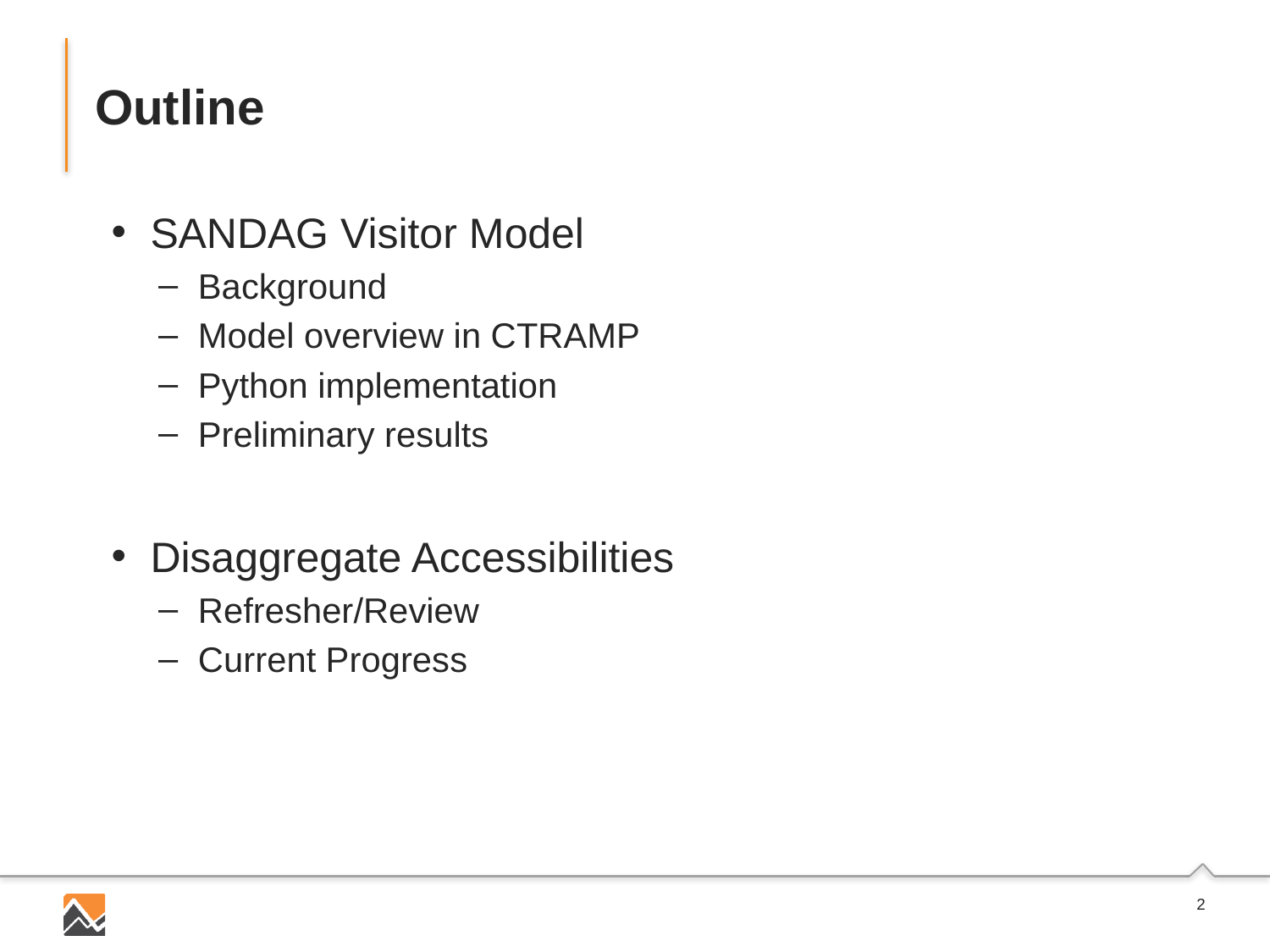

# Outline
SANDAG Visitor Model
Background
Model overview in CTRAMP
Python implementation
Preliminary results

Disaggregate Accessibilities
Refresher/Review
Current Progress